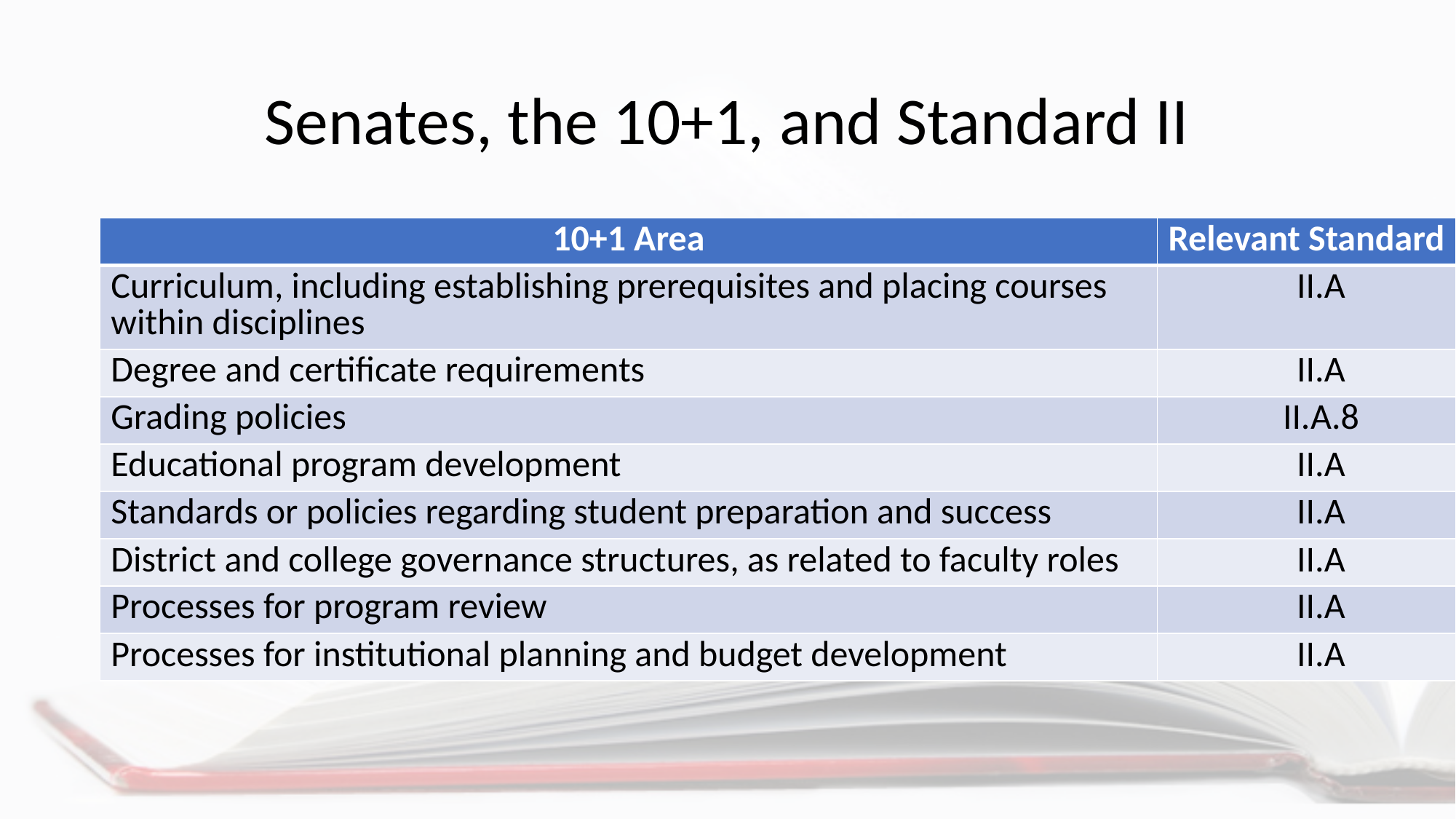

# Senates, the 10+1, and Standard II
| 10+1 Area | Relevant Standard |
| --- | --- |
| Curriculum, including establishing prerequisites and placing courses within disciplines | II.A |
| Degree and certificate requirements | II.A |
| Grading policies | II.A.8 |
| Educational program development | II.A |
| Standards or policies regarding student preparation and success | II.A |
| District and college governance structures, as related to faculty roles | II.A |
| Processes for program review | II.A |
| Processes for institutional planning and budget development | II.A |